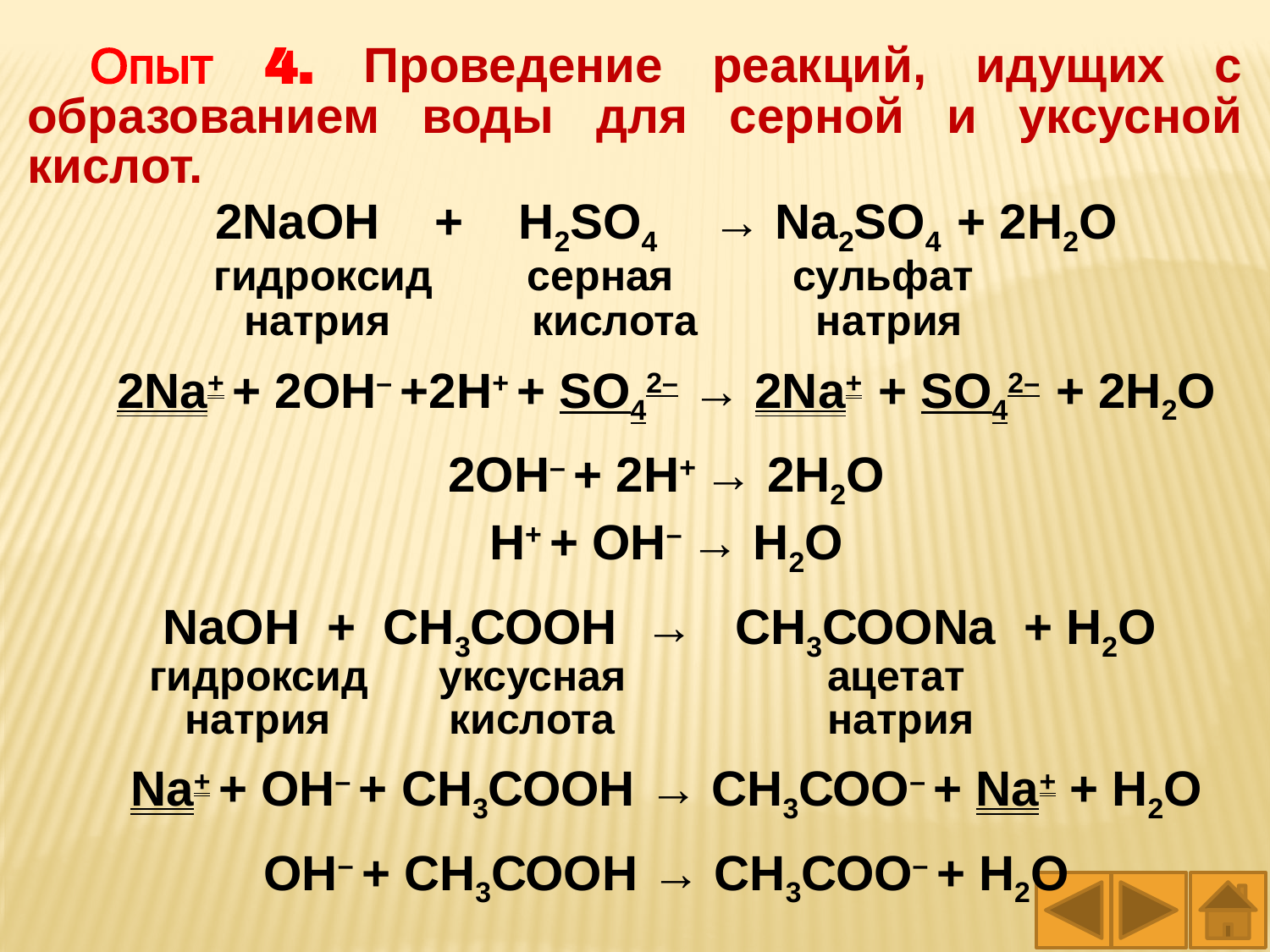

Опыт 4. Проведение реакций, идущих с образованием воды для серной и уксусной кислот.
2NaОН    +    H2SO4    → Na2SO4  + 2H2O
         гидроксид        серная          сульфат
             натрия            кислота          натрия

2Na+ + 2ОН– +2H+ + SO42– → 2Na+  + SO42–  + 2H2O

2ОН– + 2H+ → 2H2O
H+ + ОН– → H2O

NaОН  +  СН3СООН  →   СН3СООNa  + H2О
     гидроксид      уксусная                 ацетат
        натрия          кислота                  натрия

Na+ + ОН– + СН3СООН → СН3СОО– + Na+ + H2O

ОН– + СН3СООН → СН3СОО– + H2O